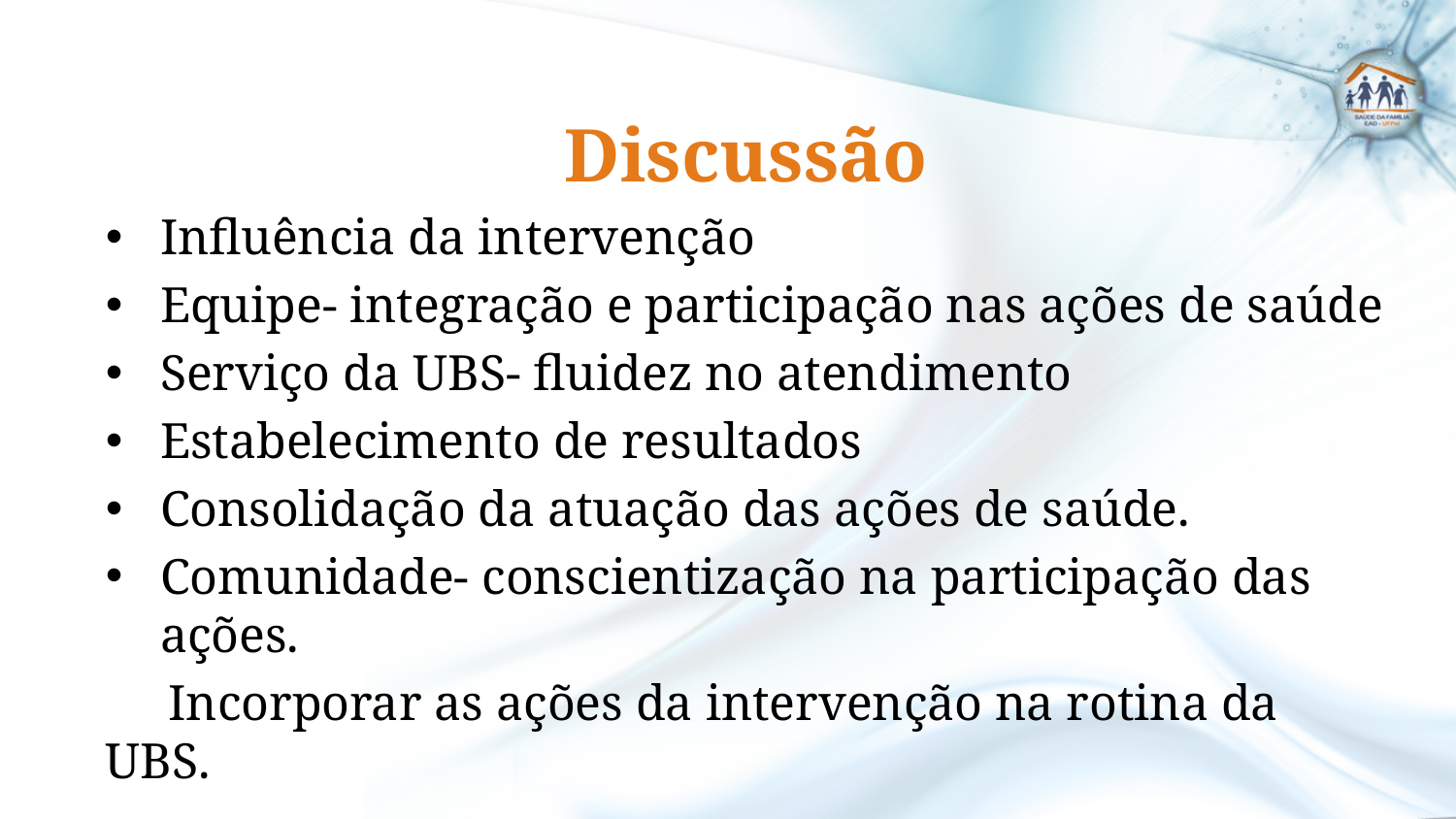

Discussão
Influência da intervenção
Equipe- integração e participação nas ações de saúde
Serviço da UBS- fluidez no atendimento
Estabelecimento de resultados
Consolidação da atuação das ações de saúde.
Comunidade- conscientização na participação das ações.
     Incorporar as ações da intervenção na rotina da UBS.